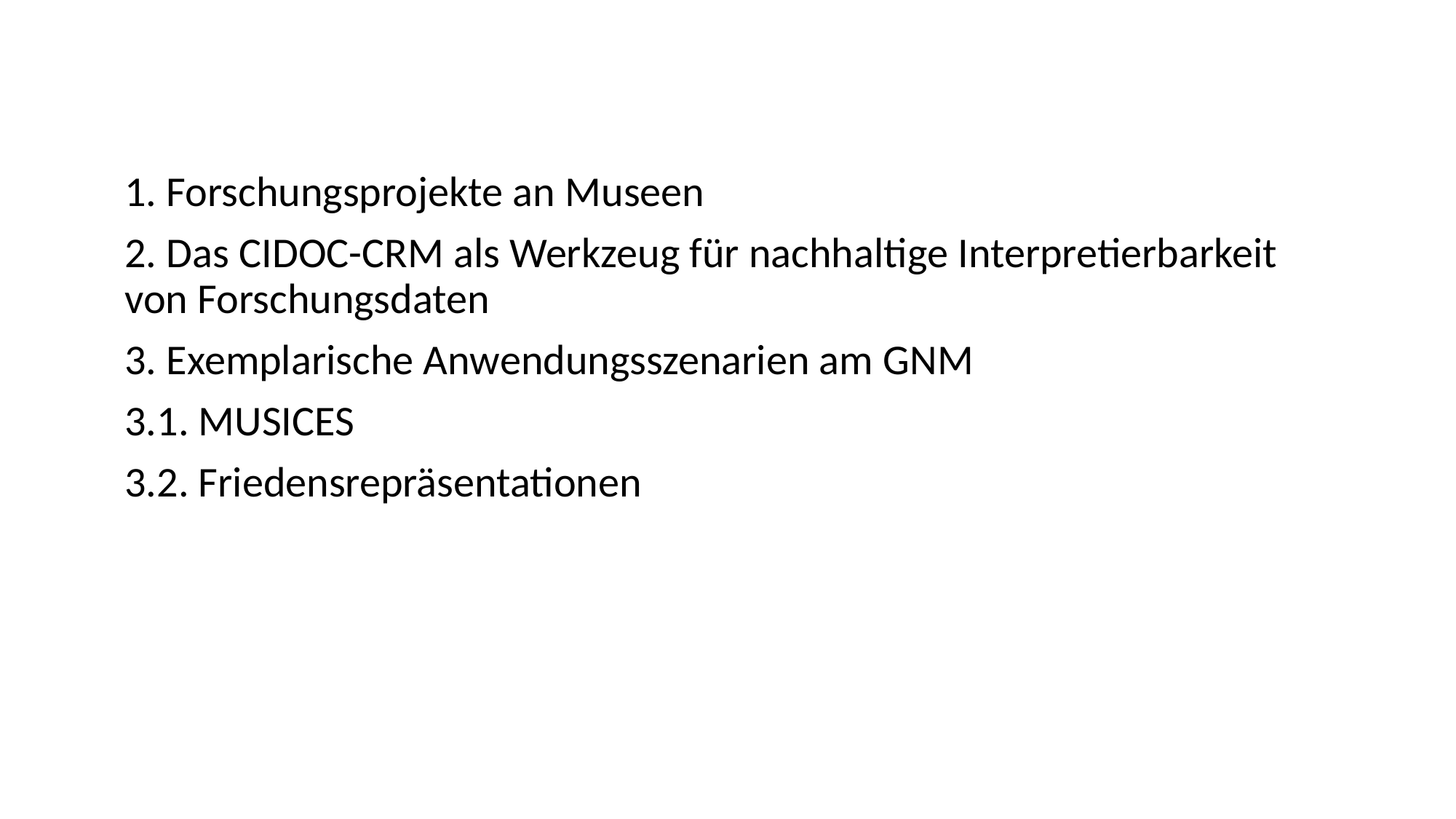

1. Forschungsprojekte an Museen
2. Das CIDOC-CRM als Werkzeug für nachhaltige Interpretierbarkeit von Forschungsdaten
3. Exemplarische Anwendungsszenarien am GNM
3.1. MUSICES
3.2. Friedensrepräsentationen